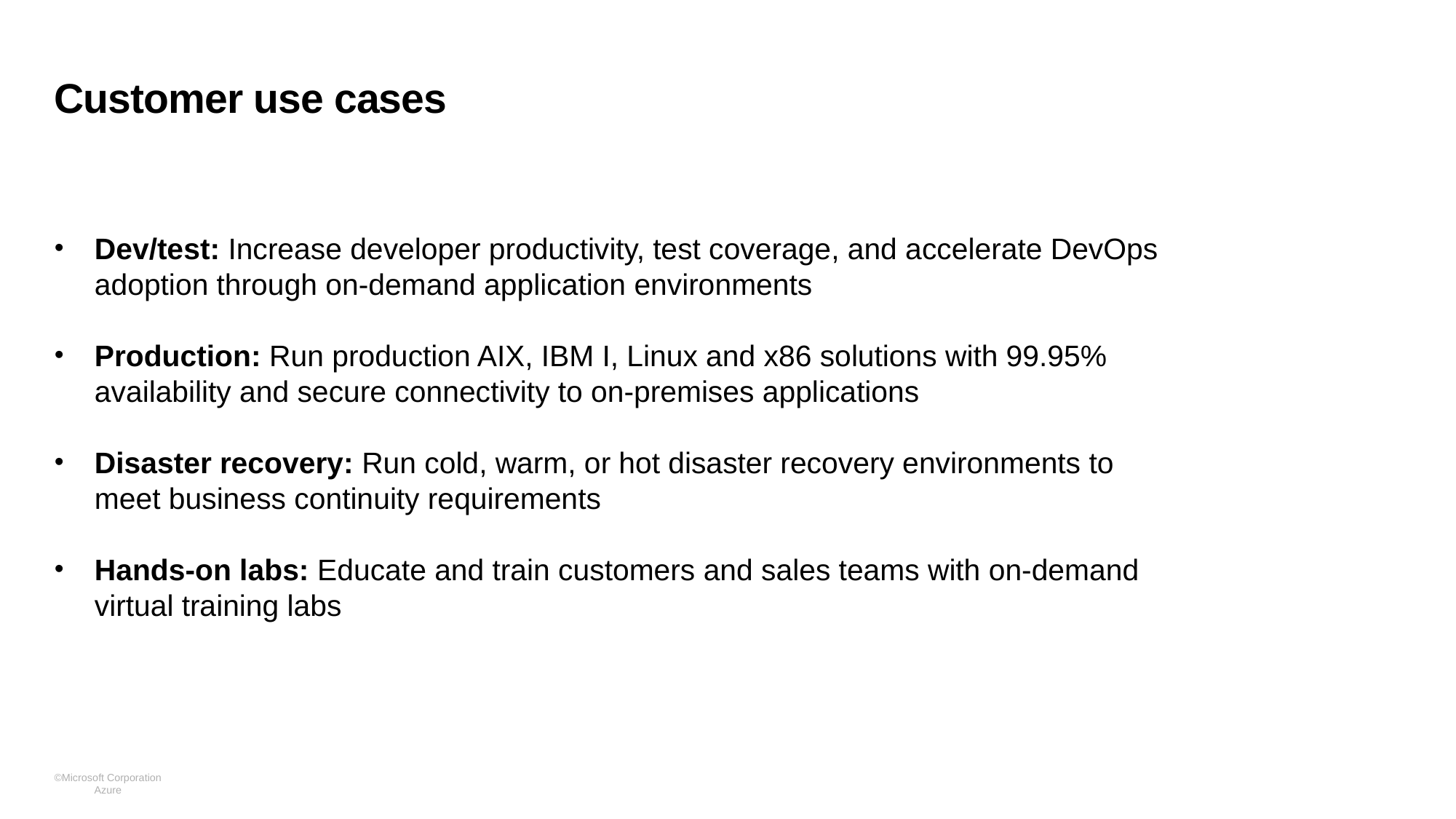

# Customer use cases
Dev/test: Increase developer productivity, test coverage, and accelerate DevOps adoption through on-demand application environments

Production: Run production AIX, IBM I, Linux and x86 solutions with 99.95% availability and secure connectivity to on-premises applications

Disaster recovery: Run cold, warm, or hot disaster recovery environments to meet business continuity requirements

Hands-on labs: Educate and train customers and sales teams with on-demand virtual training labs